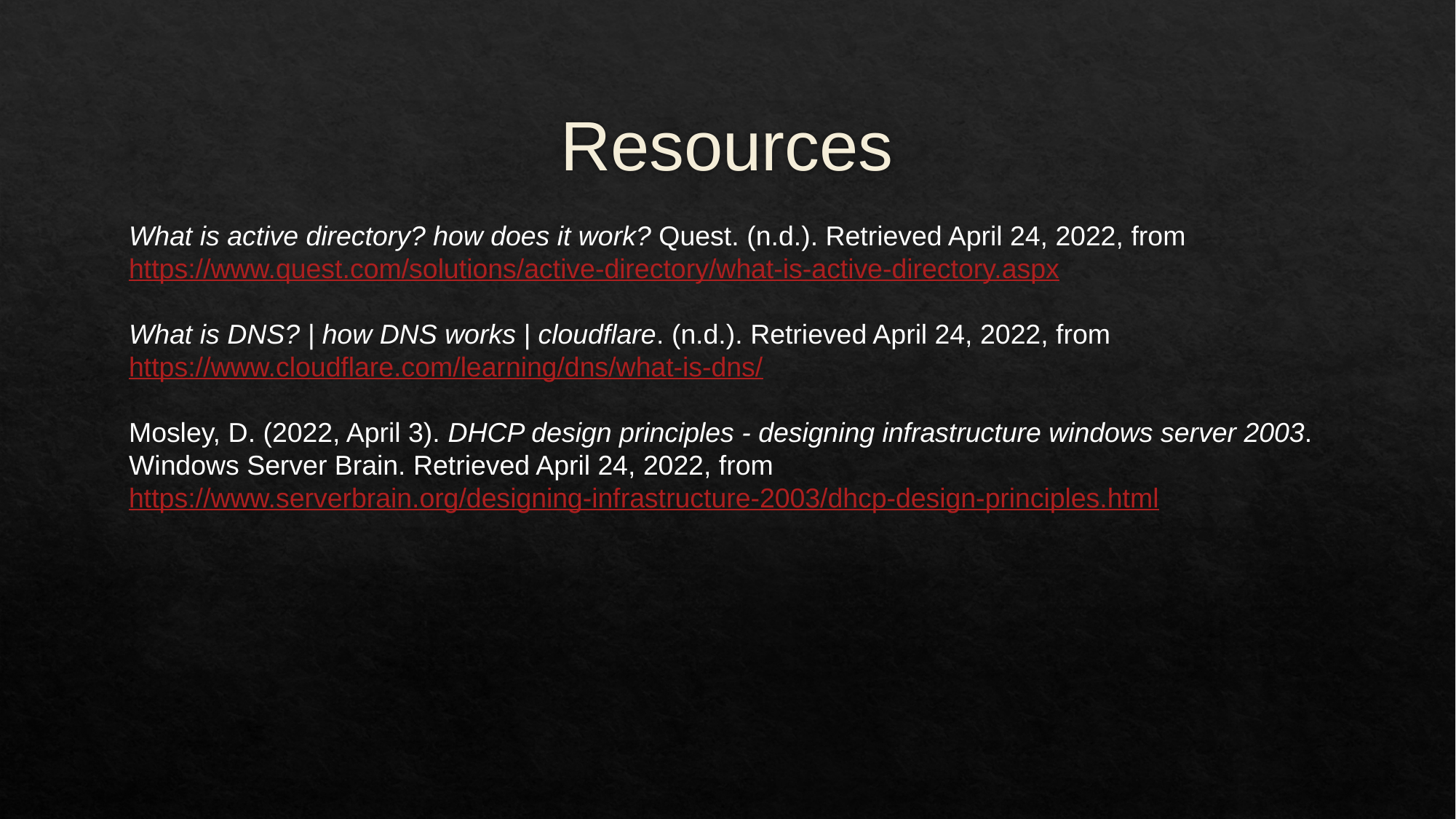

# Resources
What is active directory? how does it work? Quest. (n.d.). Retrieved April 24, 2022, from https://www.quest.com/solutions/active-directory/what-is-active-directory.aspx
What is DNS? | how DNS works | cloudflare. (n.d.). Retrieved April 24, 2022, from https://www.cloudflare.com/learning/dns/what-is-dns/

Mosley, D. (2022, April 3). DHCP design principles - designing infrastructure windows server 2003. Windows Server Brain. Retrieved April 24, 2022, from https://www.serverbrain.org/designing-infrastructure-2003/dhcp-design-principles.html